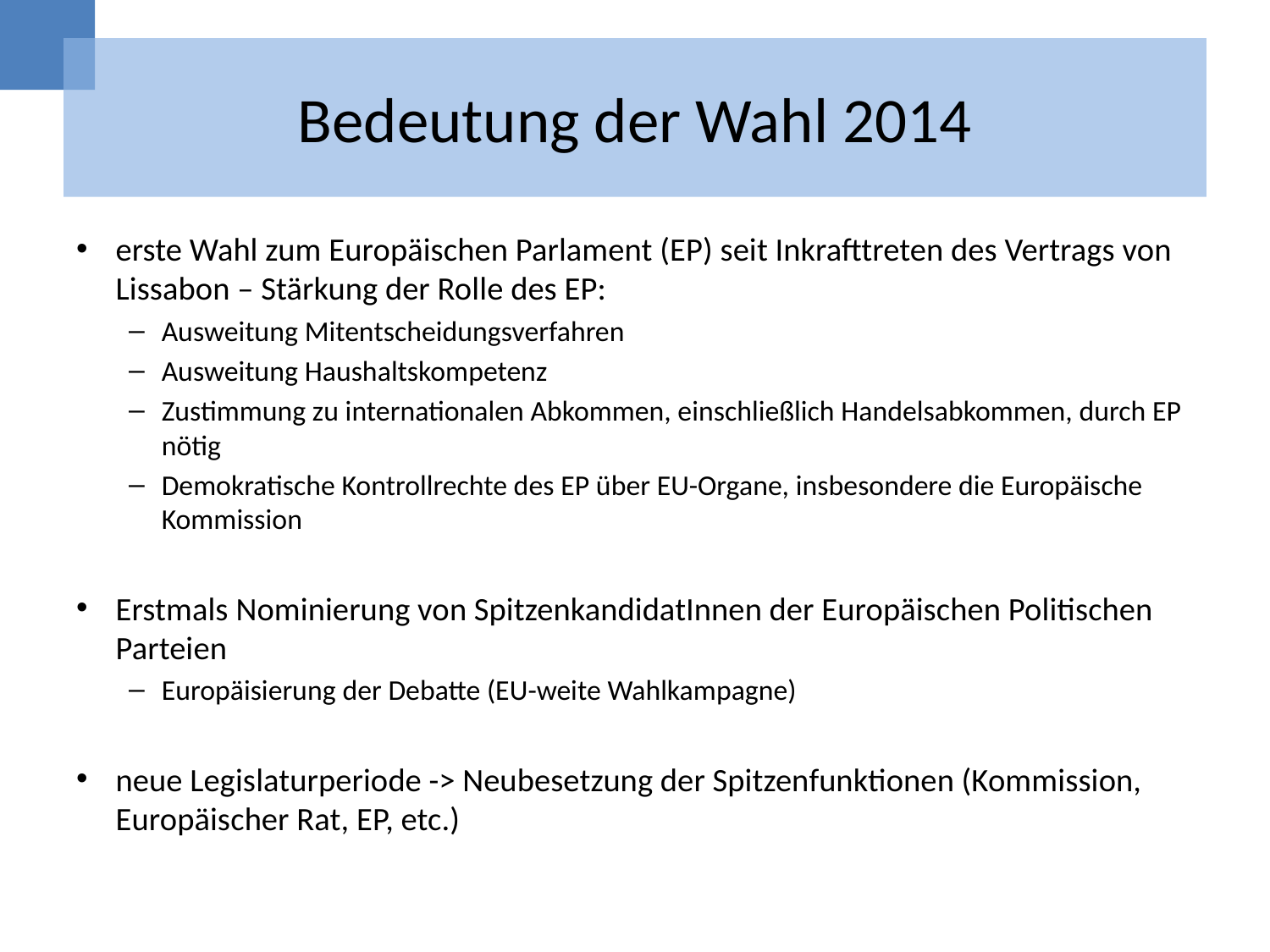

# Bedeutung der Wahl 2014
erste Wahl zum Europäischen Parlament (EP) seit Inkrafttreten des Vertrags von Lissabon – Stärkung der Rolle des EP:
Ausweitung Mitentscheidungsverfahren
Ausweitung Haushaltskompetenz
Zustimmung zu internationalen Abkommen, einschließlich Handelsabkommen, durch EP nötig
Demokratische Kontrollrechte des EP über EU-Organe, insbesondere die Europäische Kommission

Erstmals Nominierung von SpitzenkandidatInnen der Europäischen Politischen Parteien
Europäisierung der Debatte (EU-weite Wahlkampagne)

neue Legislaturperiode -> Neubesetzung der Spitzenfunktionen (Kommission, Europäischer Rat, EP, etc.)